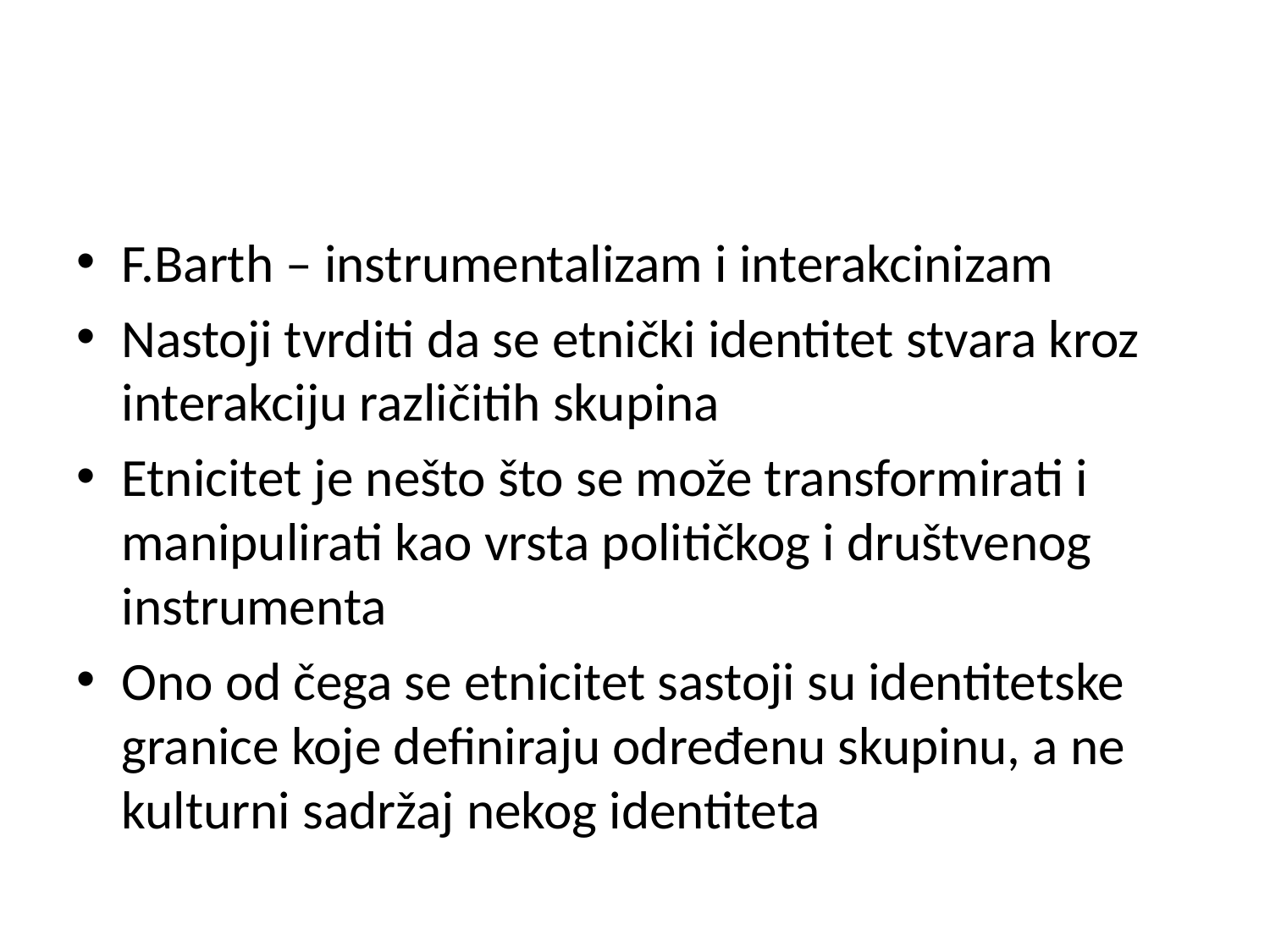

#
F.Barth – instrumentalizam i interakcinizam
Nastoji tvrditi da se etnički identitet stvara kroz interakciju različitih skupina
Etnicitet je nešto što se može transformirati i manipulirati kao vrsta političkog i društvenog instrumenta
Ono od čega se etnicitet sastoji su identitetske granice koje definiraju određenu skupinu, a ne kulturni sadržaj nekog identiteta